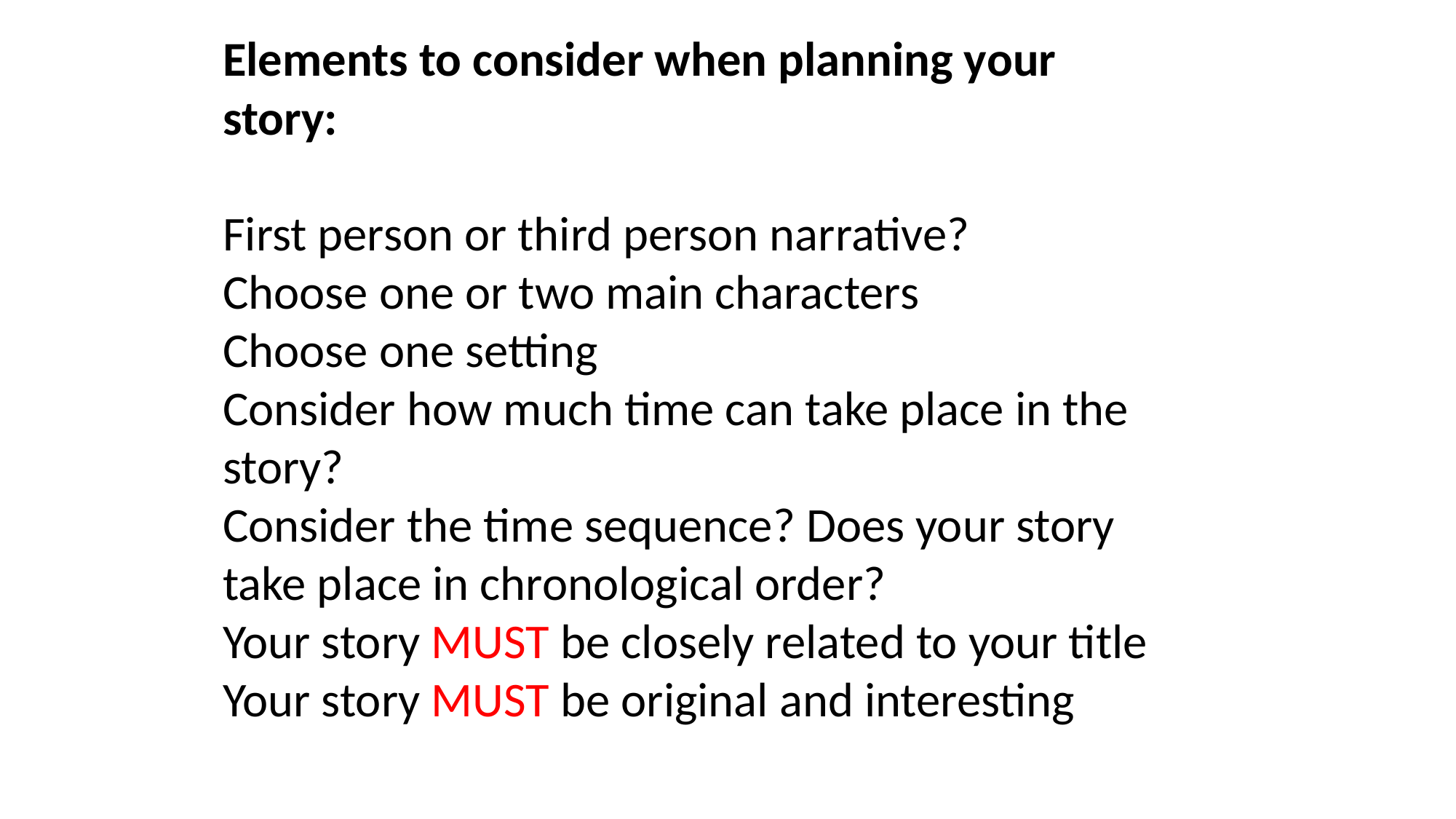

Elements to consider when planning your story:

First person or third person narrative?
Choose one or two main characters
Choose one setting
Consider how much time can take place in the story?
Consider the time sequence? Does your story take place in chronological order?
Your story MUST be closely related to your title
Your story MUST be original and interesting